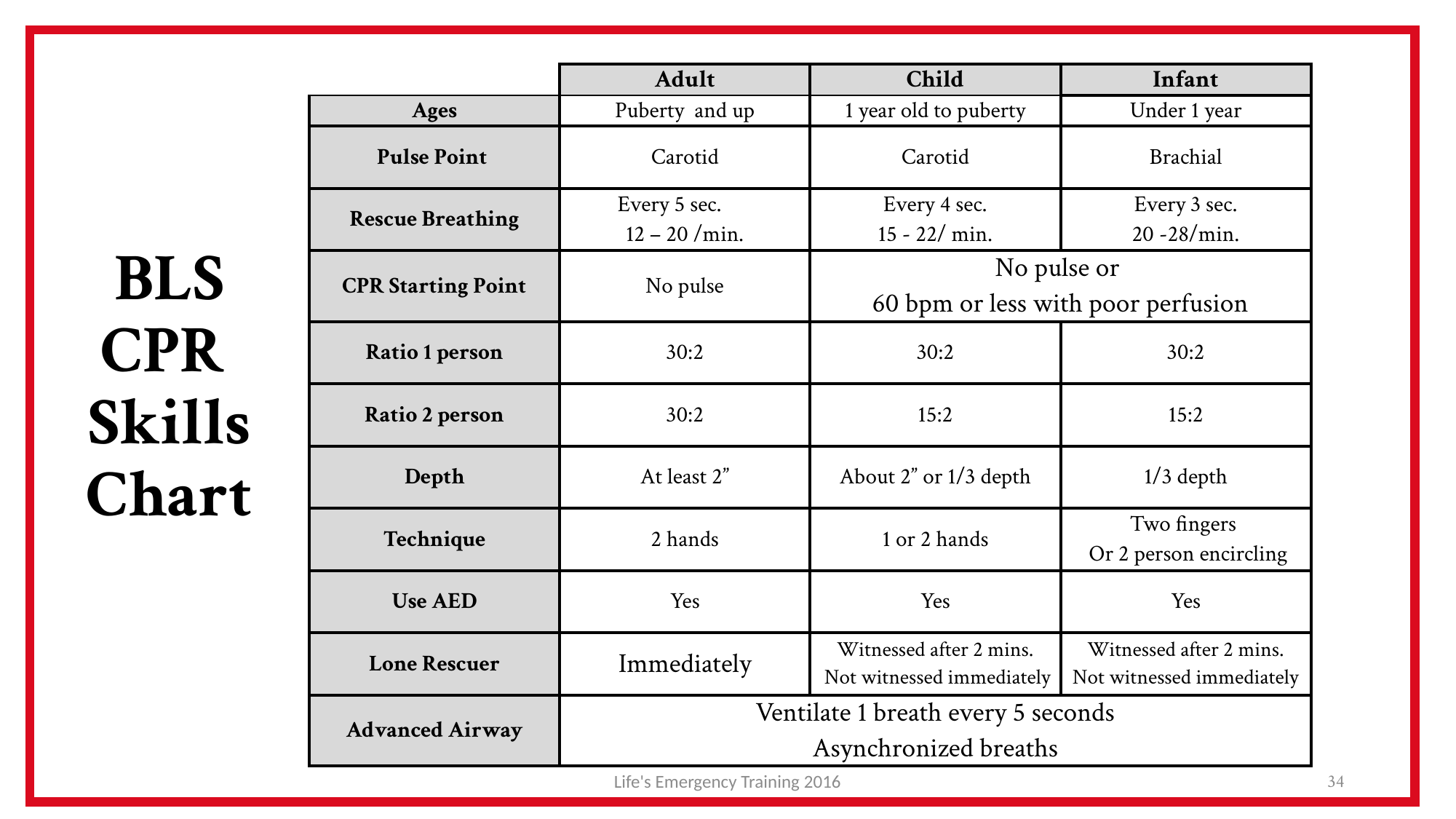

|  | Adult | Child | Infant |
| --- | --- | --- | --- |
| Ages | Puberty and up | 1 year old to puberty | Under 1 year |
| Pulse Point | Carotid | Carotid | Brachial |
| Rescue Breathing | Every 5 sec. 12 – 20 /min. | Every 4 sec. 15 - 22/ min. | Every 3 sec. 20 -28/min. |
| CPR Starting Point | No pulse | No pulse or 60 bpm or less with poor perfusion |  |
| Ratio 1 person | 30:2 | 30:2 | 30:2 |
| Ratio 2 person | 30:2 | 15:2 | 15:2 |
| Depth | At least 2” | About 2” or 1/3 depth | 1/3 depth |
| Technique | 2 hands | 1 or 2 hands | Two fingers Or 2 person encircling |
| Use AED | Yes | Yes | Yes |
| Lone Rescuer | Immediately | Witnessed after 2 mins. Not witnessed immediately | Witnessed after 2 mins. Not witnessed immediately |
| Advanced Airway | Ventilate 1 breath every 5 seconds Asynchronized breaths |  |  |
# BLS CPR Skills Chart
Life's Emergency Training 2016
34